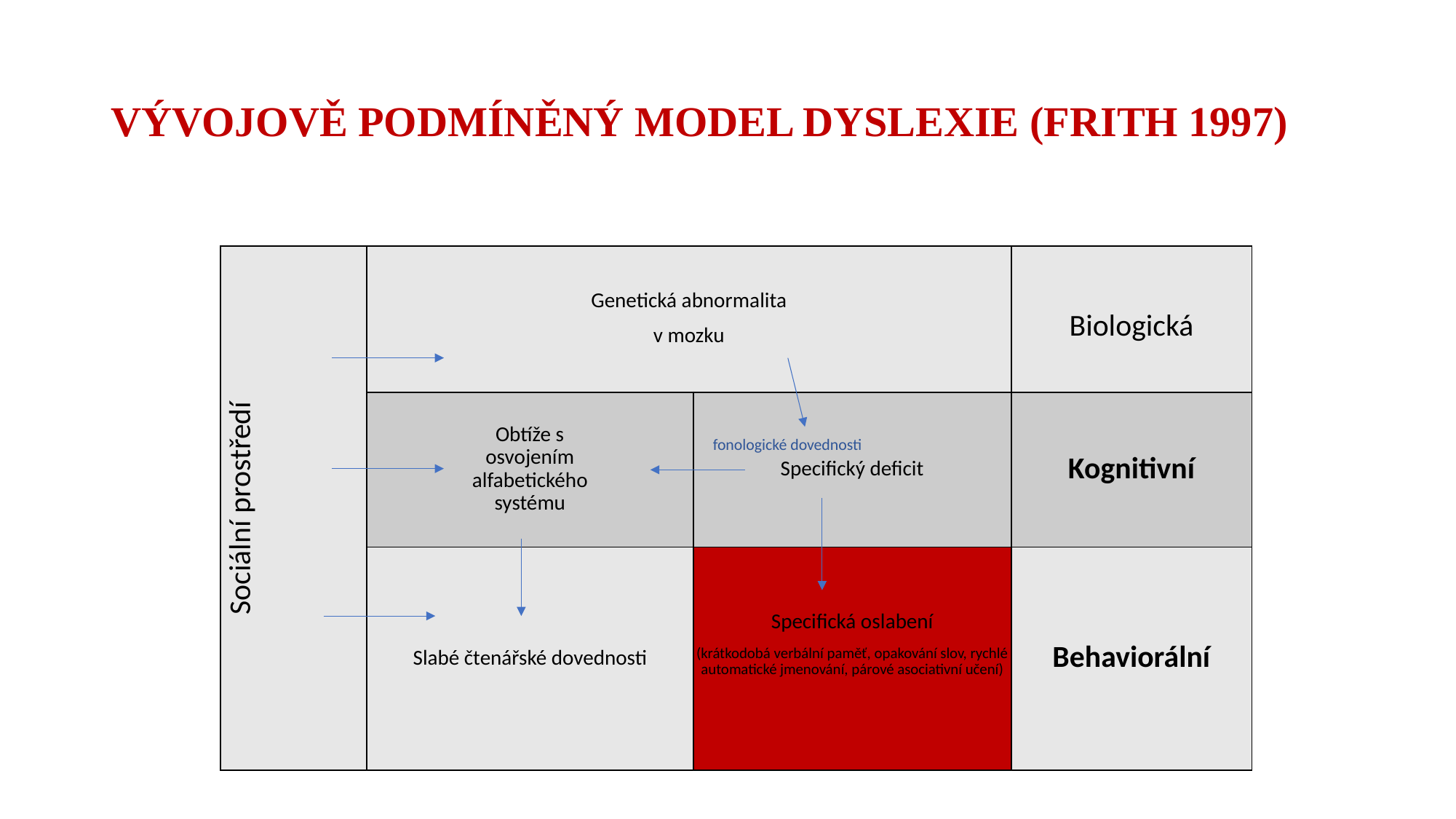

# VÝVOJOVĚ PODMÍNĚNÝ MODEL DYSLEXIE (FRITH 1997)
| Sociální prostředí | Genetická abnormalita v mozku |  | Biologická |
| --- | --- | --- | --- |
|  | Obtíže s osvojením alfabetického systému | Specifický deficit | Kognitivní |
|  | Slabé čtenářské dovednosti | Specifická oslabení (krátkodobá verbální paměť, opakování slov, rychlé automatické jmenování, párové asociativní učení) | Behaviorální |
fonologické dovednosti